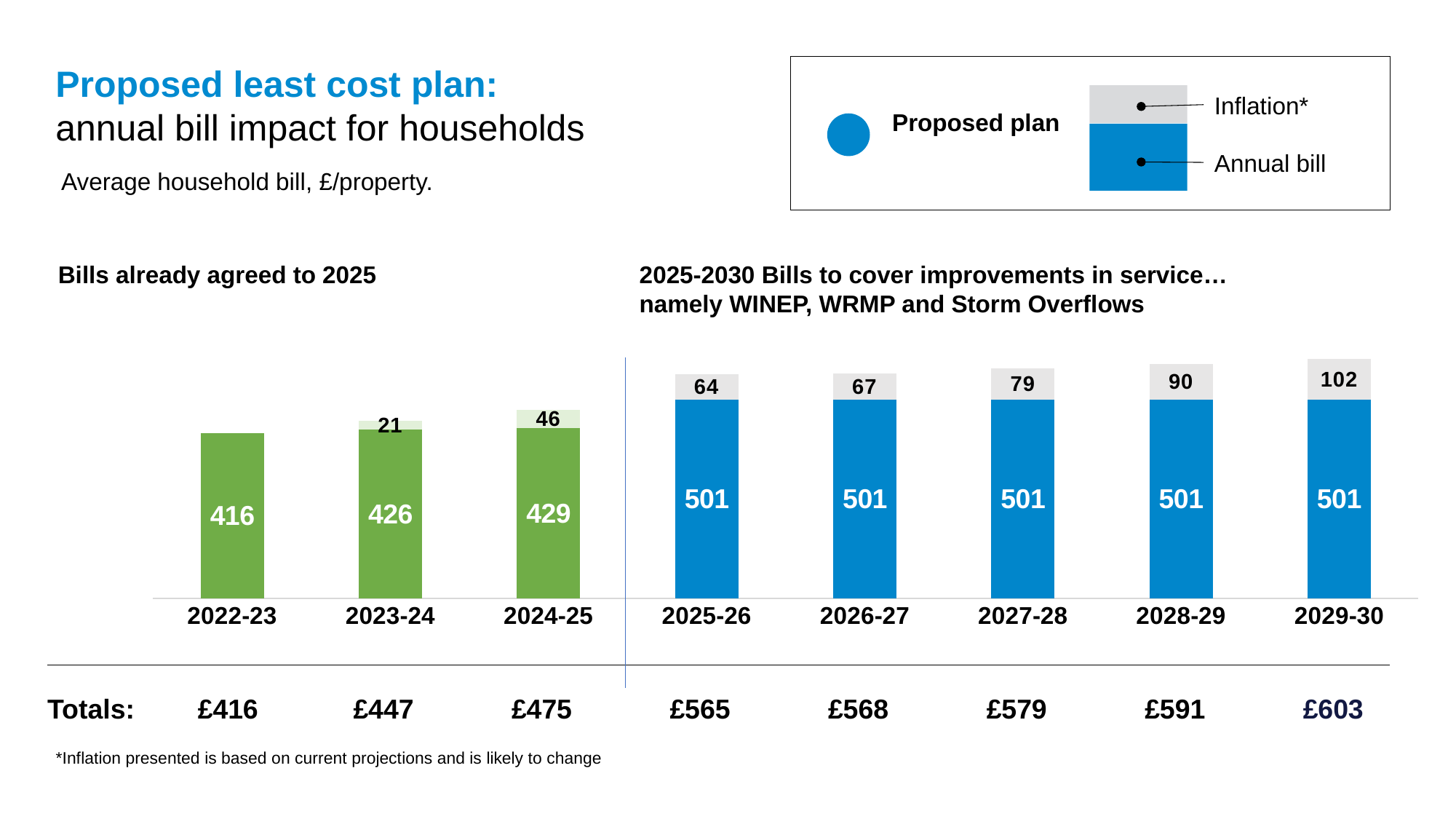

Proposed least cost plan:
annual bill impact for households

Inflation*

Proposed plan

Annual bill
Average household bill, £/property.
Bills already agreed to 2025
2025-2030 Bills to cover improvements in service…
namely WINEP, WRMP and Storm Overflows

### Chart

| Category | Proposed/least cost plan bill amount | Inflation |
|---|---|---|
| 2022-23 | 416.0 | None |
| 2023-24 | 426.0 | 21.0 |
| 2024-25 | 429.0 | 46.0 |
|  2025-26  | 501.0 | 64.0 |
|  2026-27  | 501.0 | 67.0 |
|  2027-28  | 501.0 | 79.0 |
|  2028-29  | 501.0 | 90.0 |
|  2029-30  | 501.0 | 102.0 |
Totals:
£416
£447
£475
£565
£568
£579
£591
£603
*Inflation presented is based on current projections and is likely to change